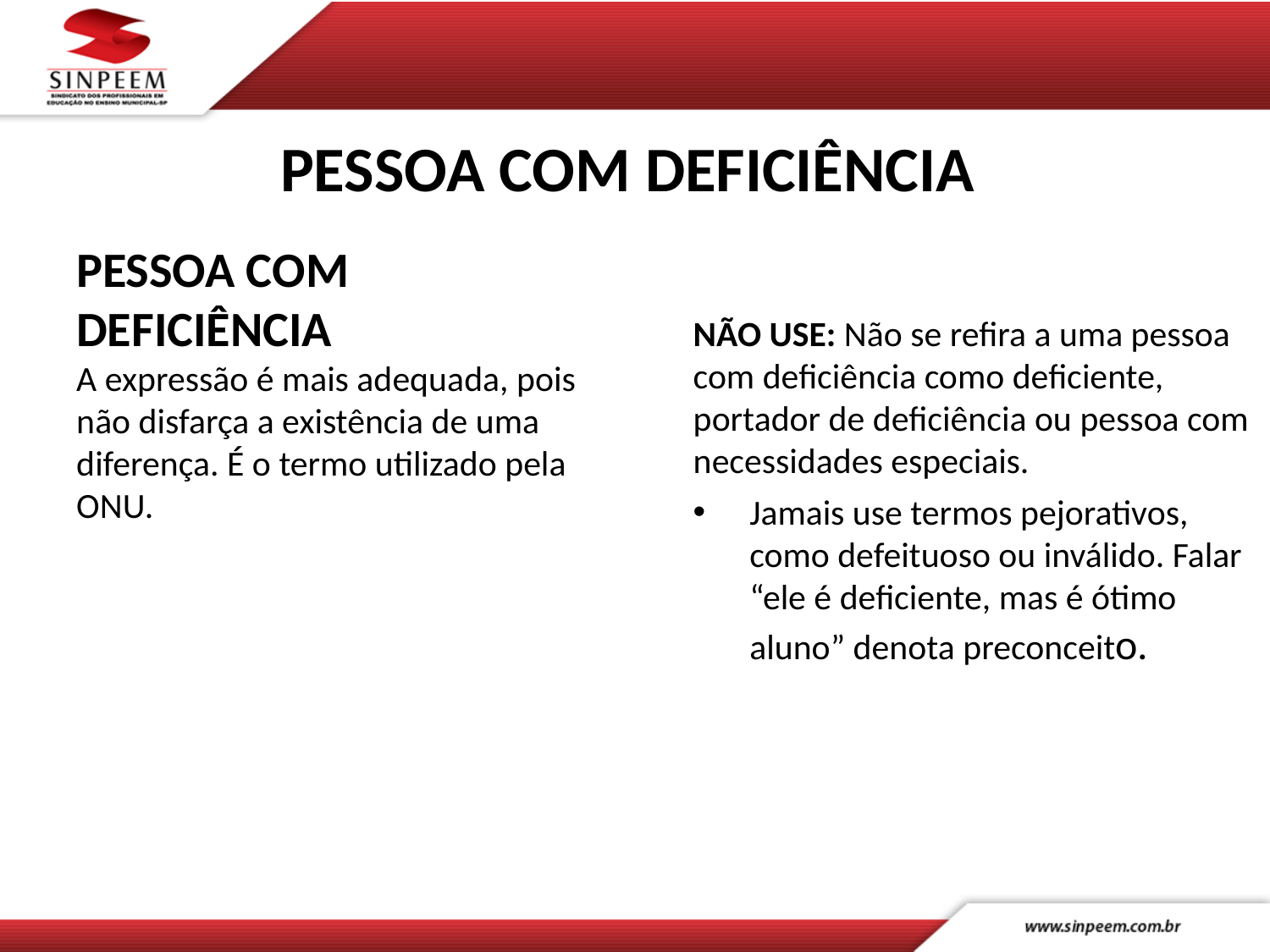

# PESSOA COM DEFICIÊNCIA
PESSOA COM DEFICIÊNCIA
A expressão é mais adequada, pois não disfarça a existência de uma diferença. É o termo utilizado pela ONU.

NÃO USE: Não se refira a uma pessoa com deficiência como deficiente, portador de deficiência ou pessoa com necessidades especiais.
Jamais use termos pejorativos, como defeituoso ou inválido. Falar “ele é deficiente, mas é ótimo aluno” denota preconceito.